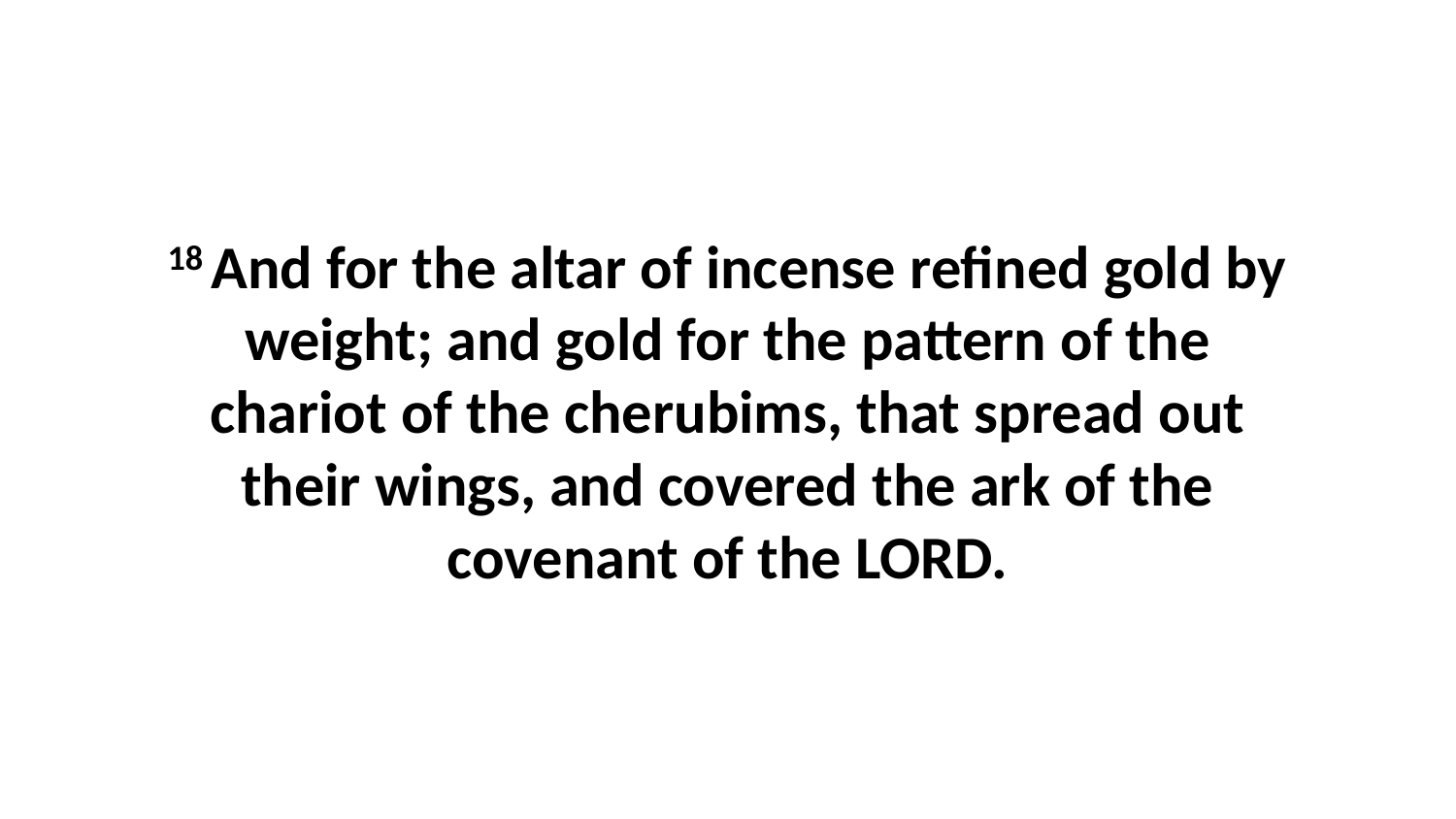

18 And for the altar of incense refined gold by weight; and gold for the pattern of the chariot of the cherubims, that spread out their wings, and covered the ark of the covenant of the LORD.